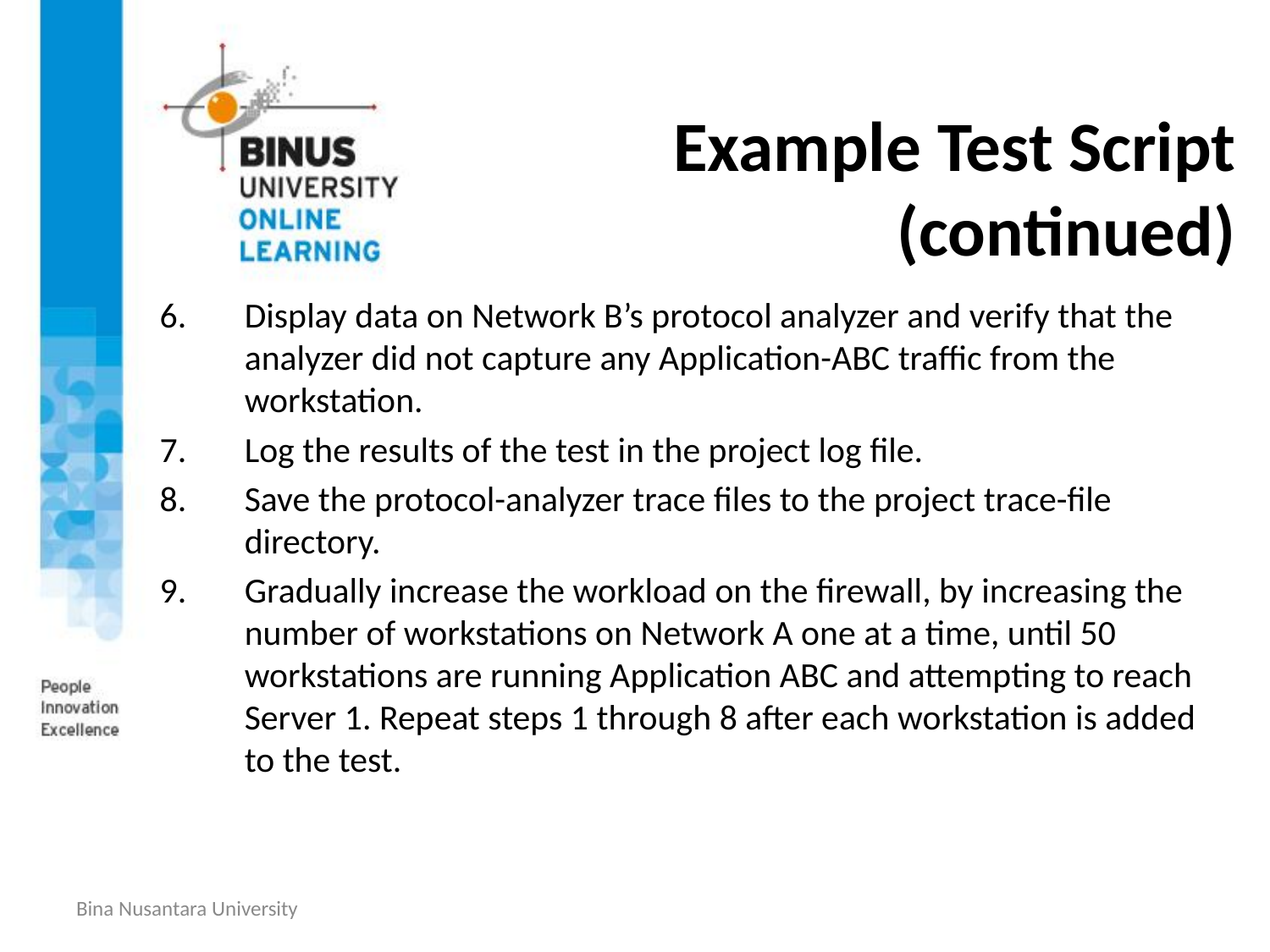

# Example Test Script (continued)
Display data on Network B’s protocol analyzer and verify that the analyzer did not capture any Application-ABC traffic from the workstation.
Log the results of the test in the project log file.
Save the protocol-analyzer trace files to the project trace-file directory.
Gradually increase the workload on the firewall, by increasing the number of workstations on Network A one at a time, until 50 workstations are running Application ABC and attempting to reach Server 1. Repeat steps 1 through 8 after each workstation is added to the test.
Bina Nusantara University